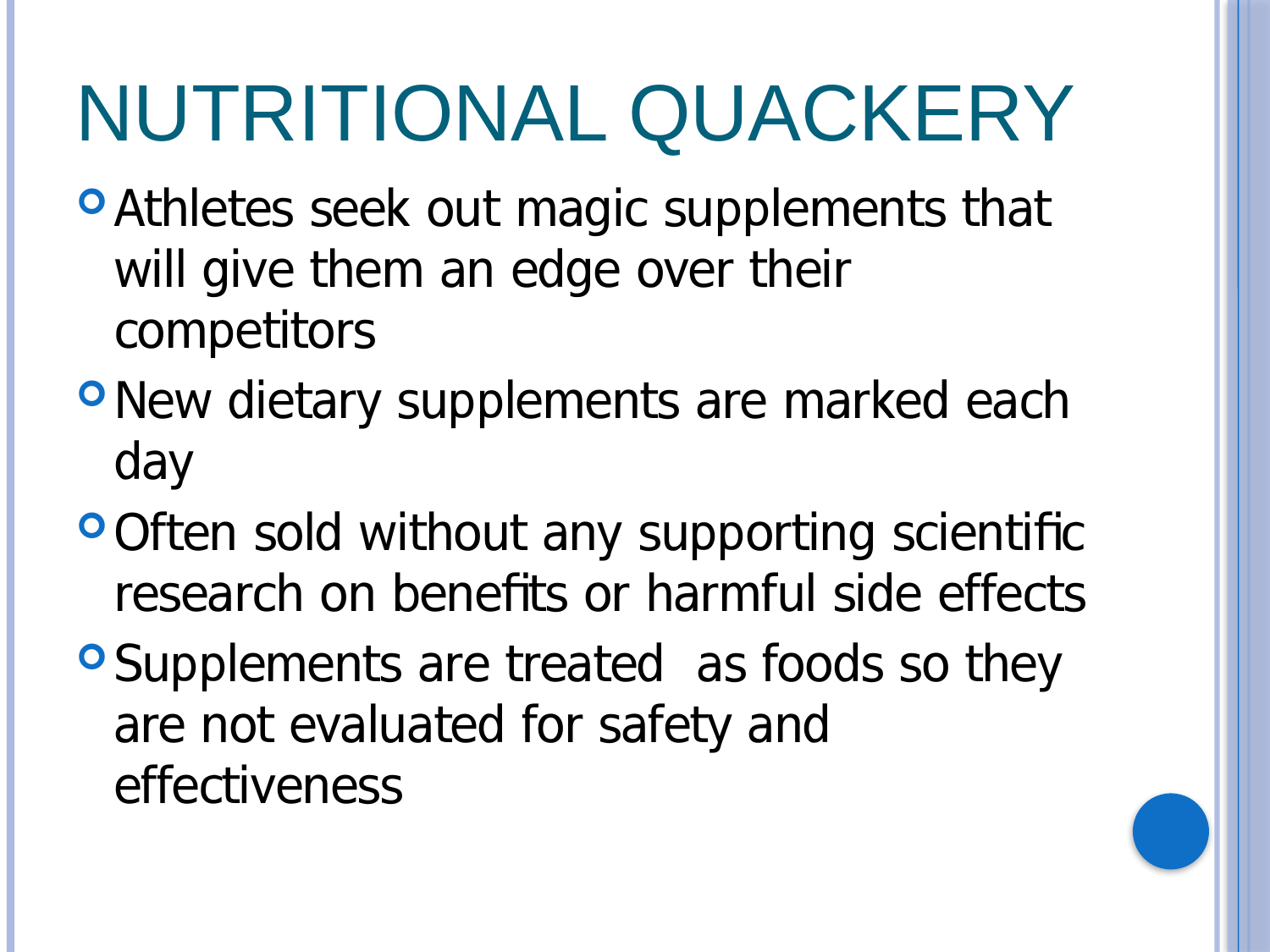

# Nutritional Quackery
Athletes seek out magic supplements that will give them an edge over their competitors
New dietary supplements are marked each day
Often sold without any supporting scientific research on benefits or harmful side effects
Supplements are treated  as foods so they are not evaluated for safety and effectiveness